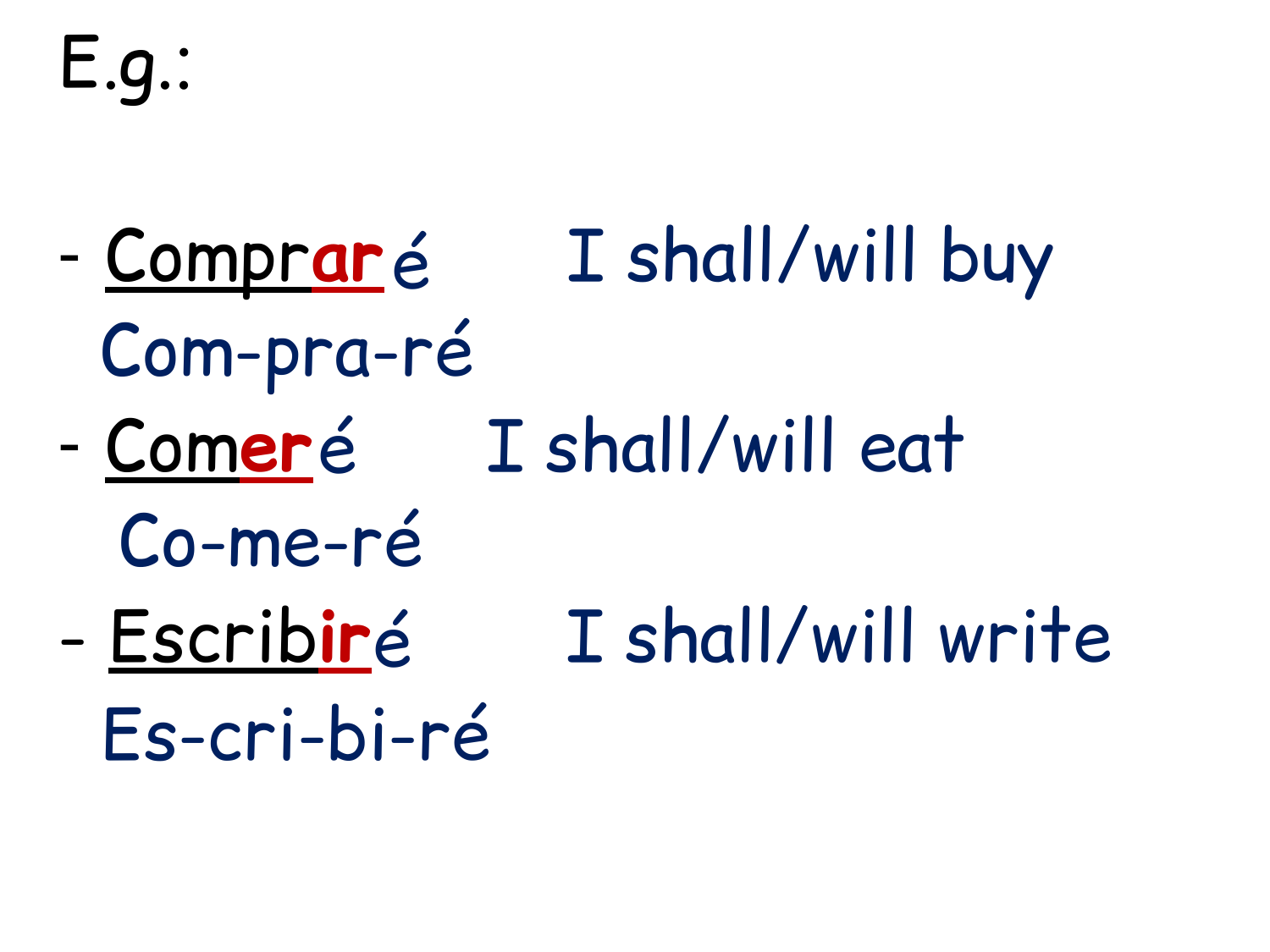

E.g.:

Comprar      I shall/will buy
  Com-pra-ré
Comer		I shall/will eat
  Co-me-ré
- Escribir		I shall/will write
  Es-cri-bi-ré

é

é

é